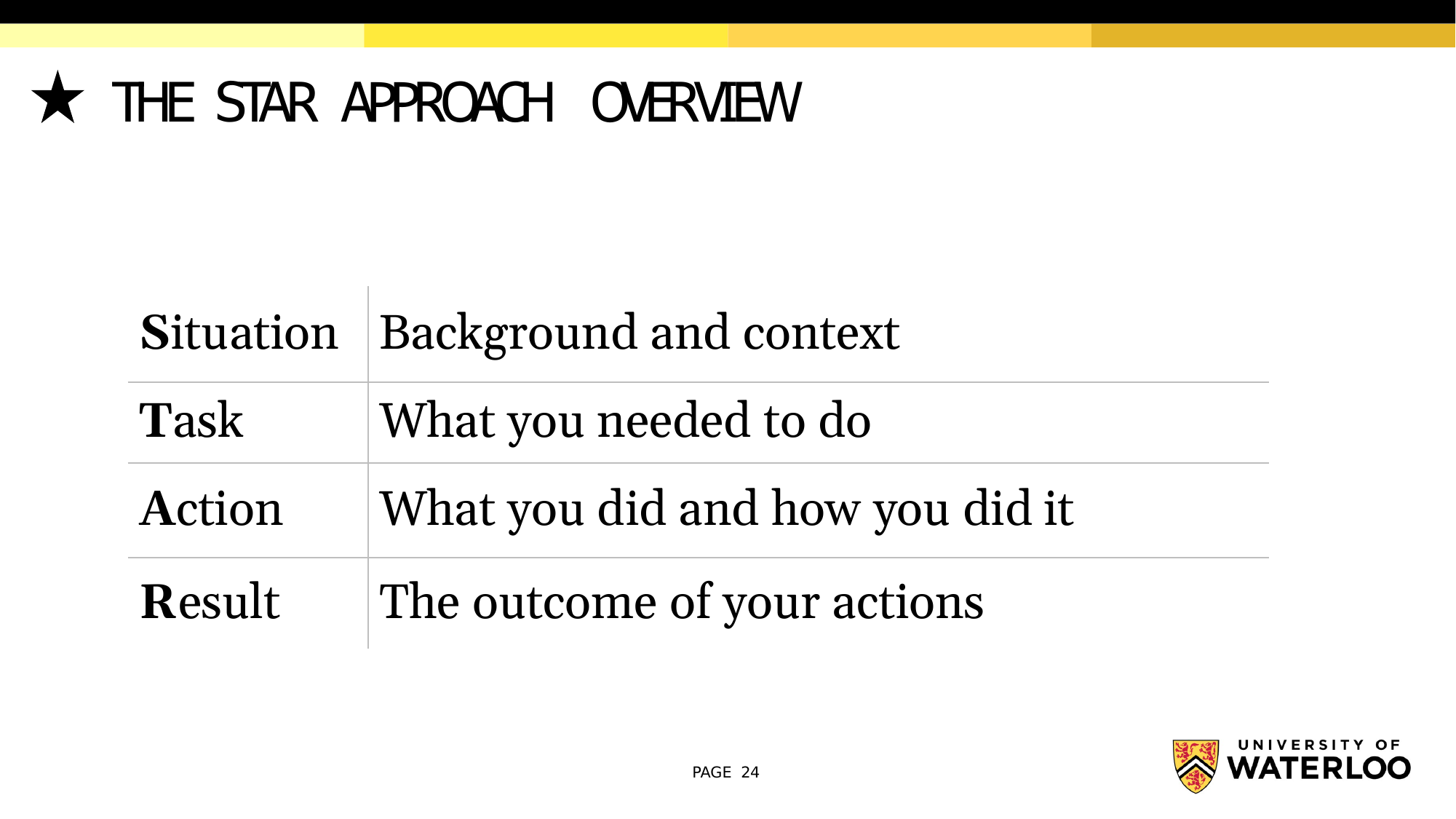

# THE STAR APPROACH        OVERVIEW

| Situation | Background and context |
| --- | --- |
| Task | What you needed to do |
| Action | What you did and how you did it |
| Result | The outcome of your actions |
PAGE 24